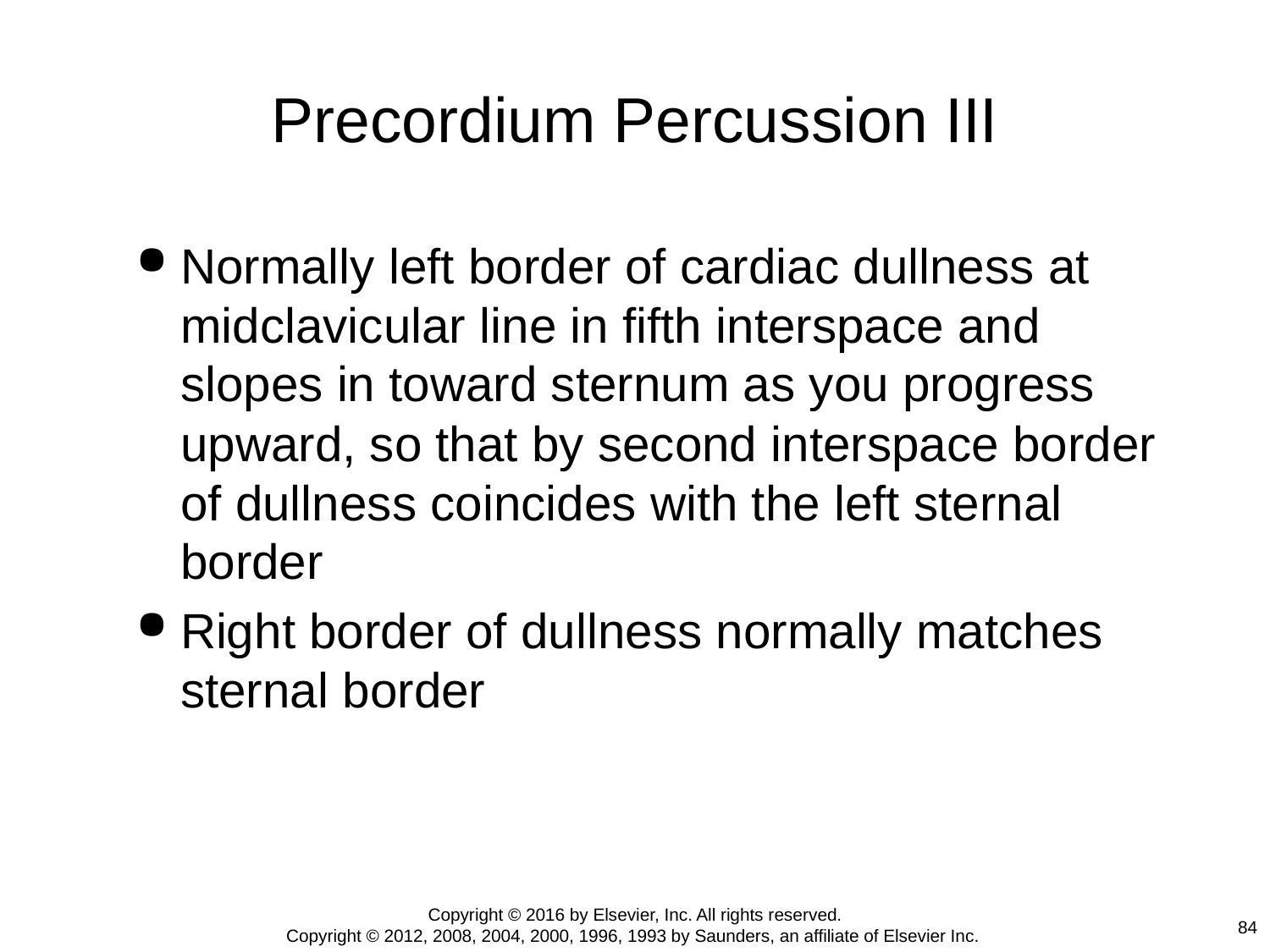

# Precordium Percussion III
Normally left border of cardiac dullness at midclavicular line in fifth interspace and slopes in toward sternum as you progress upward, so that by second interspace border of dullness coincides with the left sternal border
Right border of dullness normally matches sternal border
Copyright © 2016 by Elsevier, Inc. All rights reserved.
Copyright © 2012, 2008, 2004, 2000, 1996, 1993 by Saunders, an affiliate of Elsevier Inc.
84